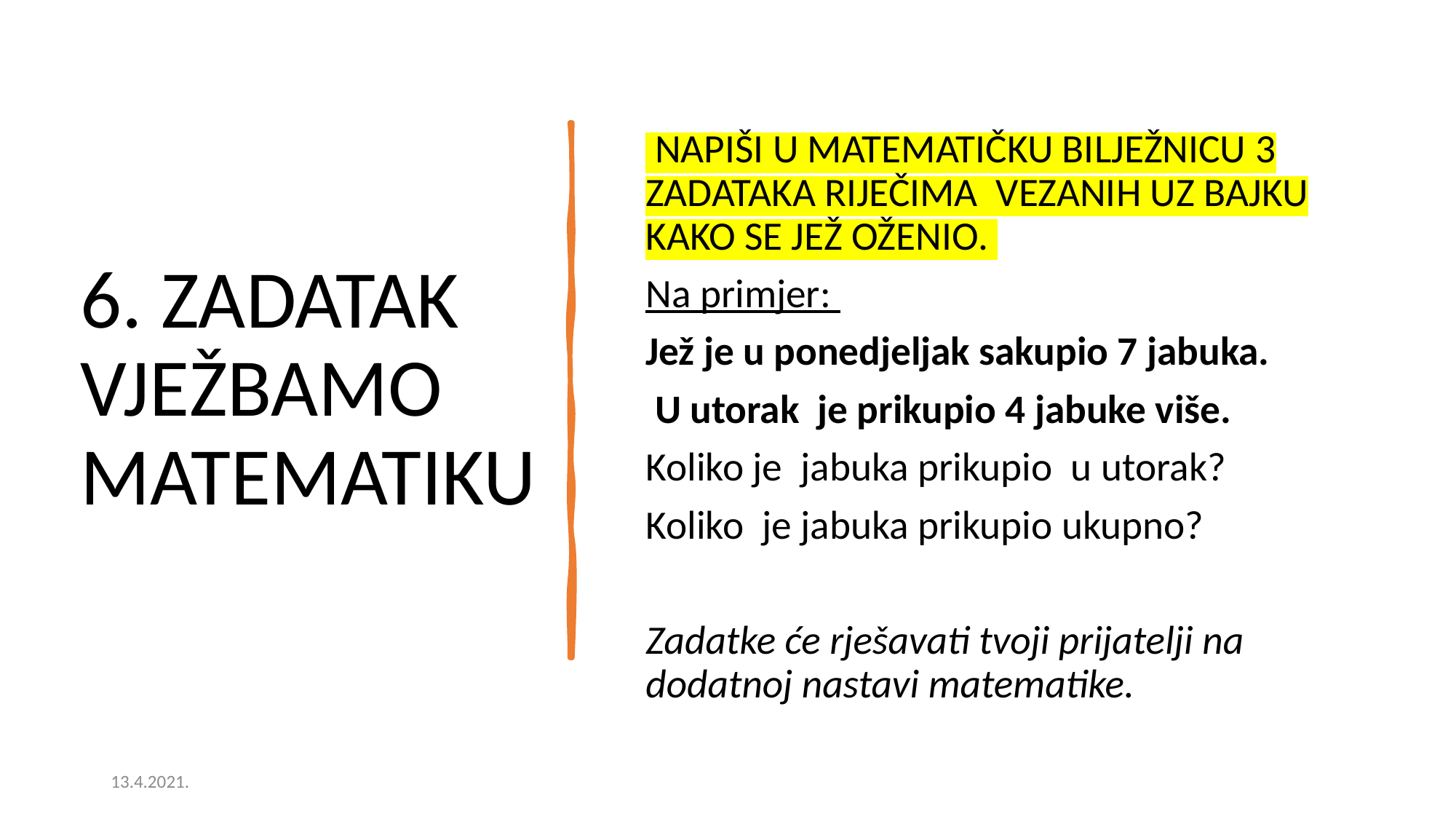

# 6. ZADATAK VJEŽBAMO MATEMATIKU
 NAPIŠI U MATEMATIČKU BILJEŽNICU 3 ZADATAKA RIJEČIMA  VEZANIH UZ BAJKU KAKO SE JEŽ OŽENIO.
Na primjer:
Jež je u ponedjeljak sakupio 7 jabuka.
 U utorak  je prikupio 4 jabuke više.
Koliko je  jabuka prikupio  u utorak?
Koliko  je jabuka prikupio ukupno?

Zadatke će rješavati tvoji prijatelji na dodatnoj nastavi matematike.

13.4.2021.